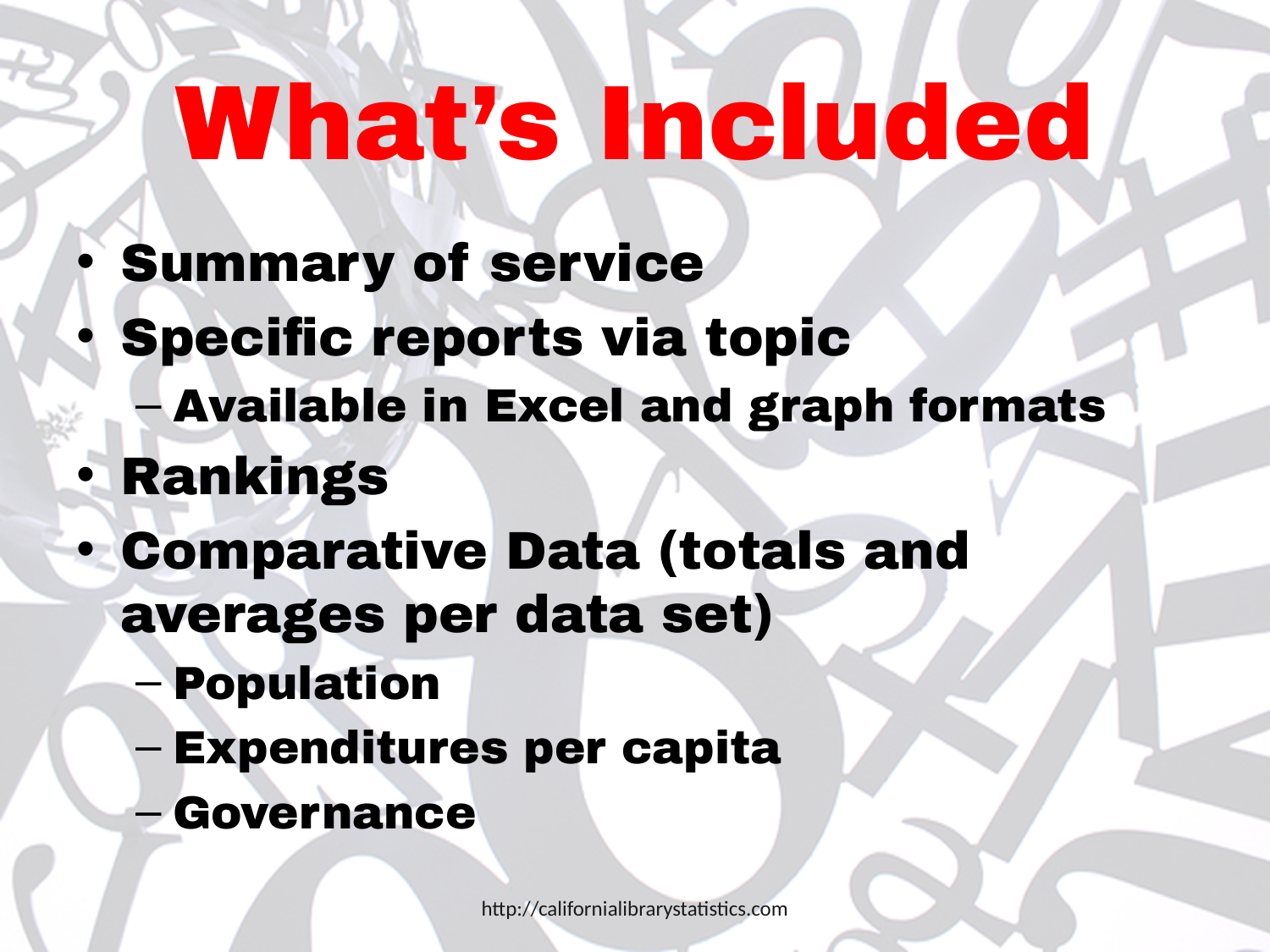

# What’s Included
Summary of service
Specific reports via topic
Available in Excel and graph formats
Rankings
Comparative Data (totals and averages per data set)
Population
Expenditures per capita
Governance
http://californialibrarystatistics.com
12